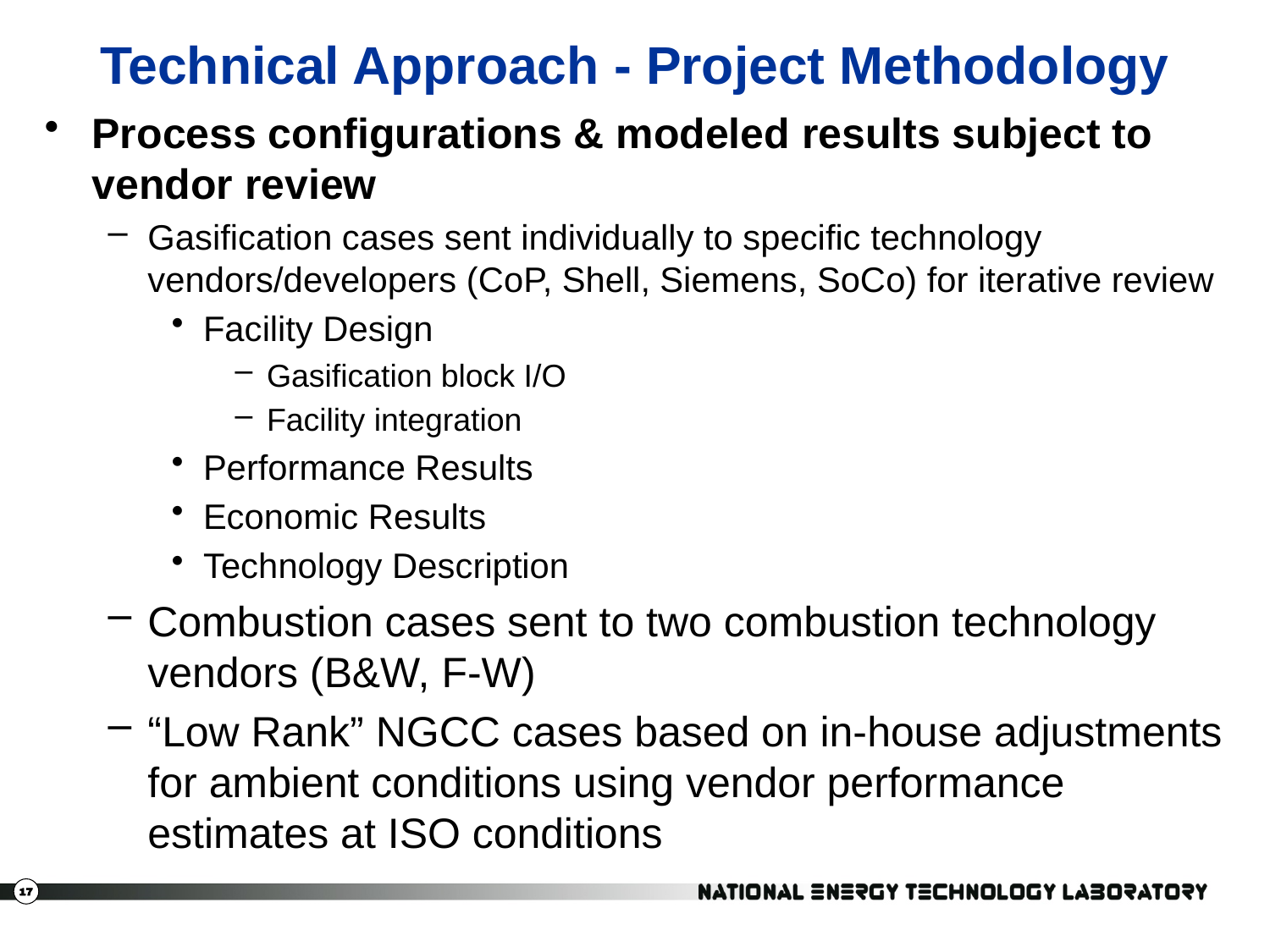

Technical Approach - Project Methodology

Process configurations & modeled results subject to vendor review
Gasification cases sent individually to specific technology vendors/developers (CoP, Shell, Siemens, SoCo) for iterative review
Facility Design
Gasification block I/O
Facility integration
Performance Results
Economic Results
Technology Description
Combustion cases sent to two combustion technology vendors (B&W, F-W)
“Low Rank” NGCC cases based on in-house adjustments for ambient conditions using vendor performance estimates at ISO conditions